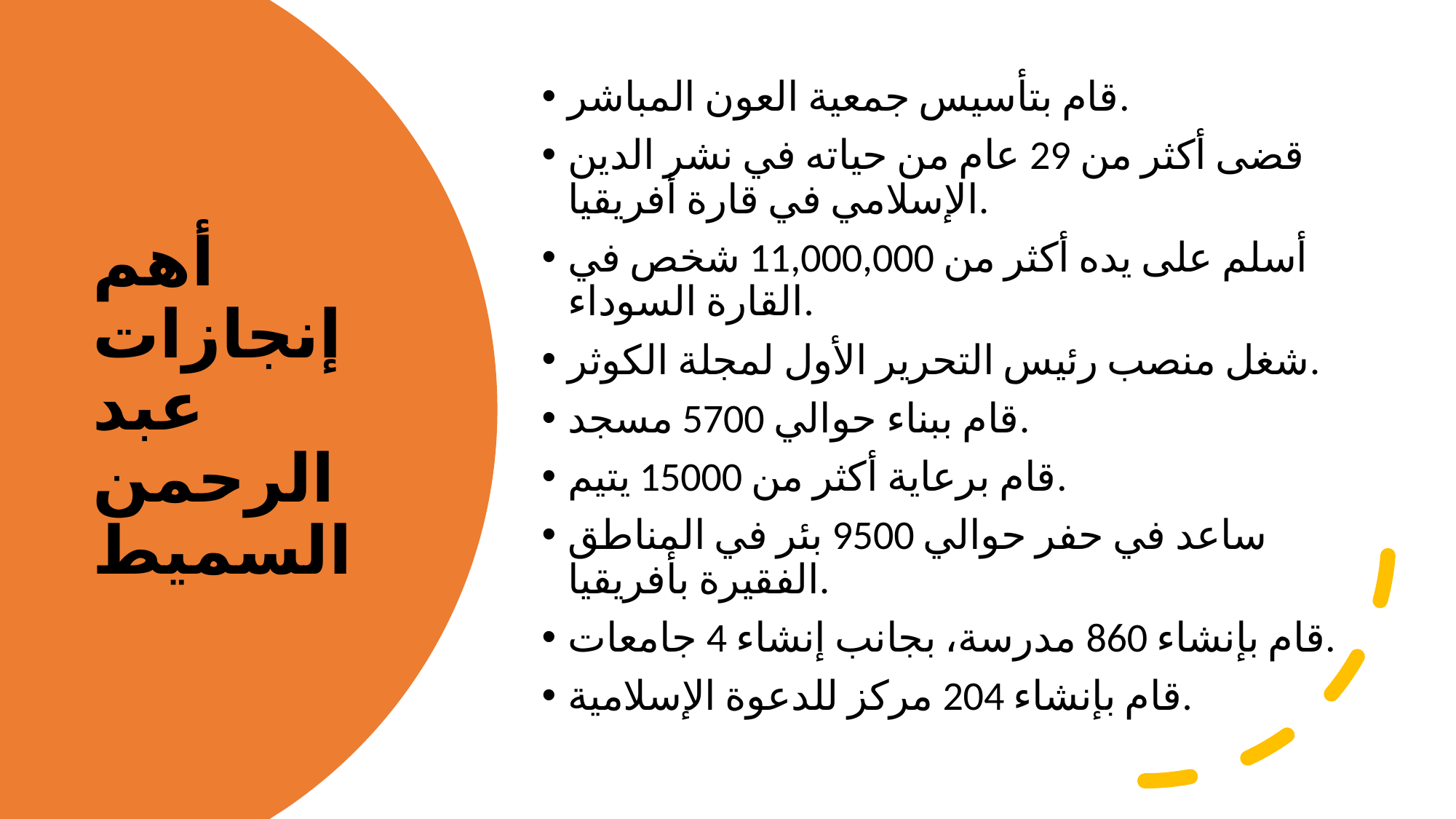

قام بتأسيس جمعية العون المباشر.
قضى أكثر من 29 عام من حياته في نشر الدين الإسلامي في قارة أفريقيا.
أسلم على يده أكثر من 11,000,000 شخص في القارة السوداء.
شغل منصب رئيس التحرير الأول لمجلة الكوثر.
قام ببناء حوالي 5700 مسجد.
قام برعاية أكثر من 15000 يتيم.
ساعد في حفر حوالي 9500 بئر في المناطق الفقيرة بأفريقيا.
قام بإنشاء 860 مدرسة، بجانب إنشاء 4 جامعات.
قام بإنشاء 204 مركز للدعوة الإسلامية.

# أهم إنجازات عبد الرحمن السميط